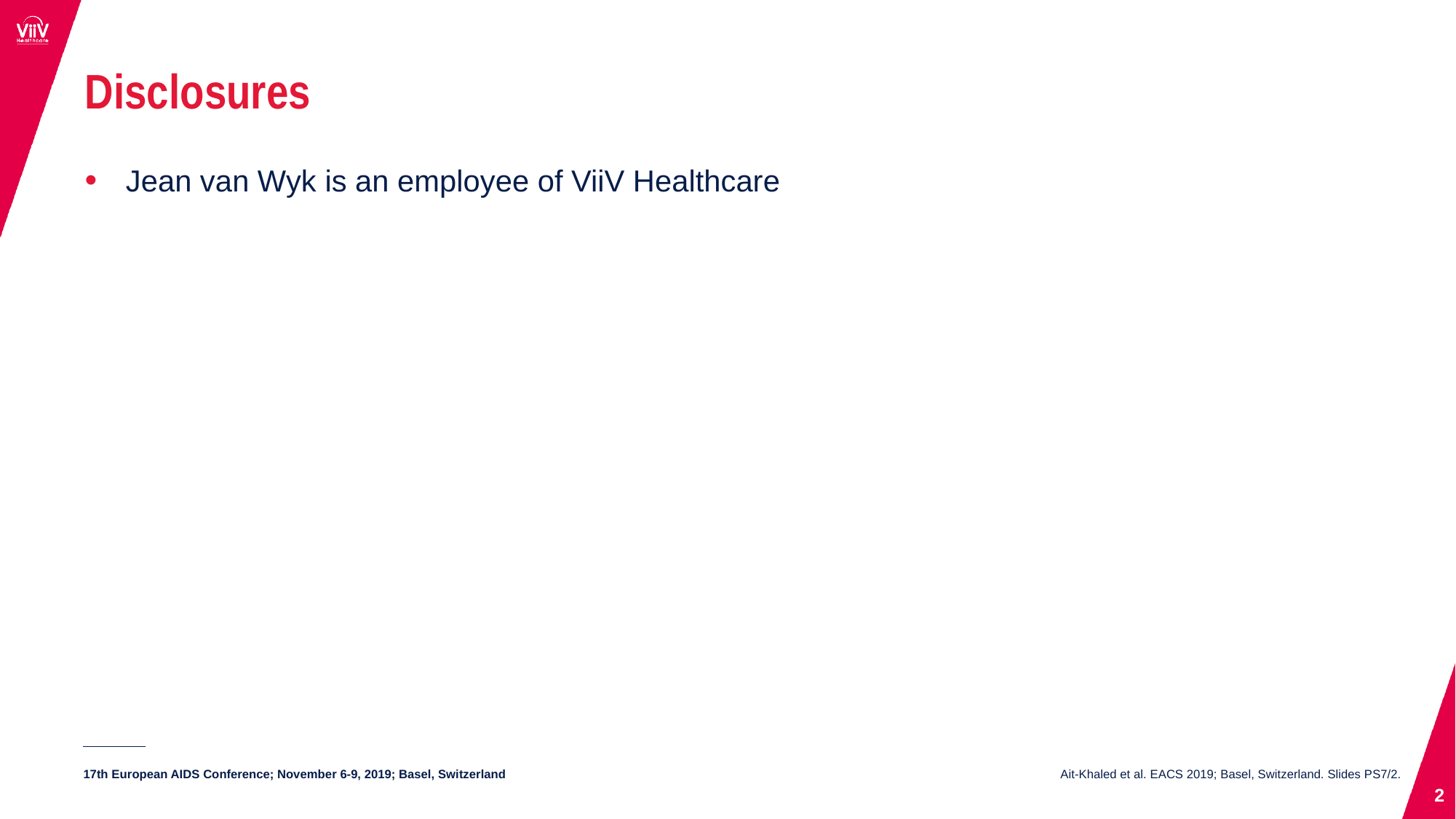

# Disclosures
Jean van Wyk is an employee of ViiV Healthcare
Ait-Khaled et al. EACS 2019; Basel, Switzerland. Slides PS7/2.
2